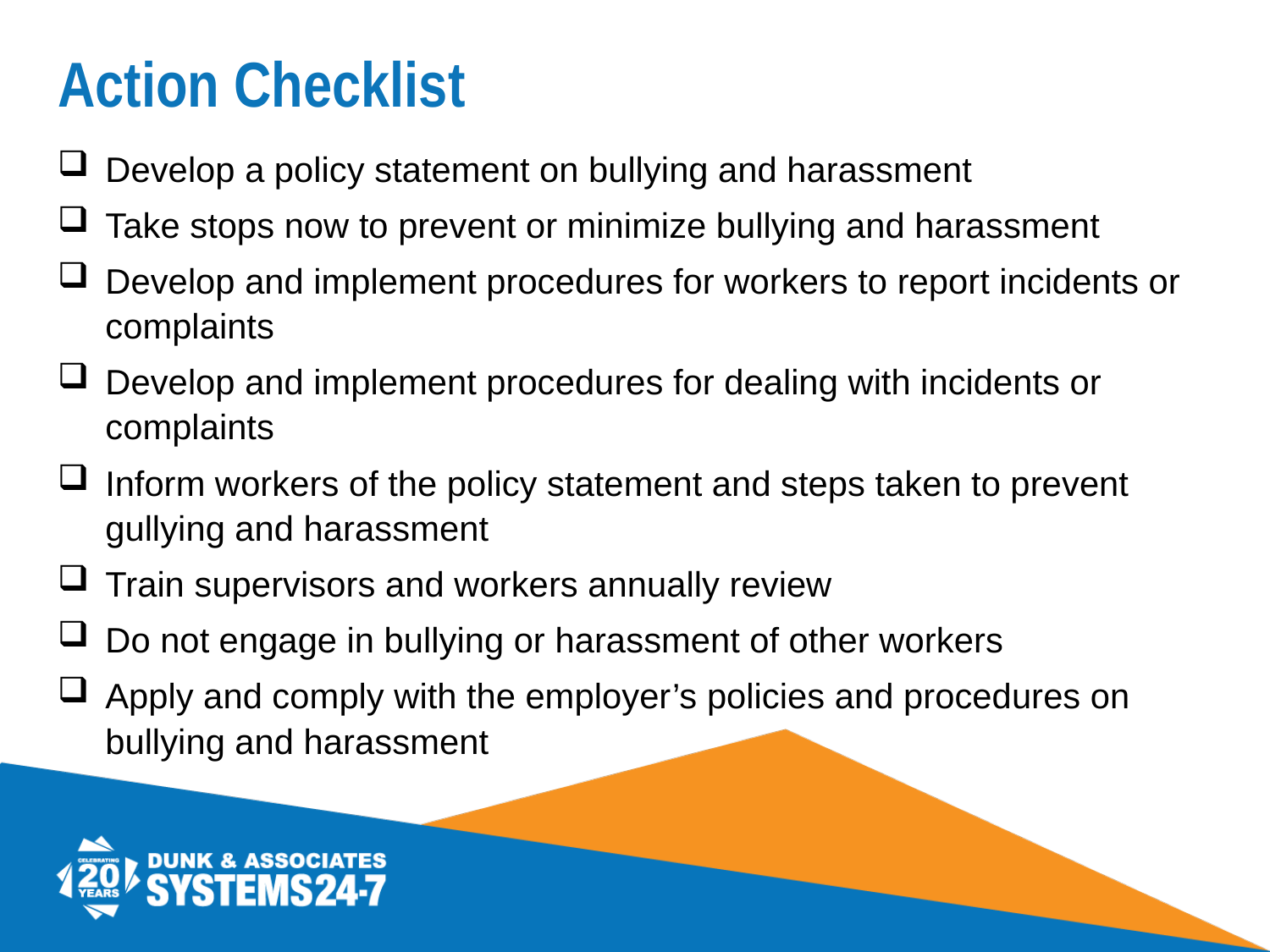

# Action Checklist
Develop a policy statement on bullying and harassment
Take stops now to prevent or minimize bullying and harassment
Develop and implement procedures for workers to report incidents or complaints
Develop and implement procedures for dealing with incidents or complaints
Inform workers of the policy statement and steps taken to prevent gullying and harassment
Train supervisors and workers annually review
Do not engage in bullying or harassment of other workers
Apply and comply with the employer’s policies and procedures on bullying and harassment